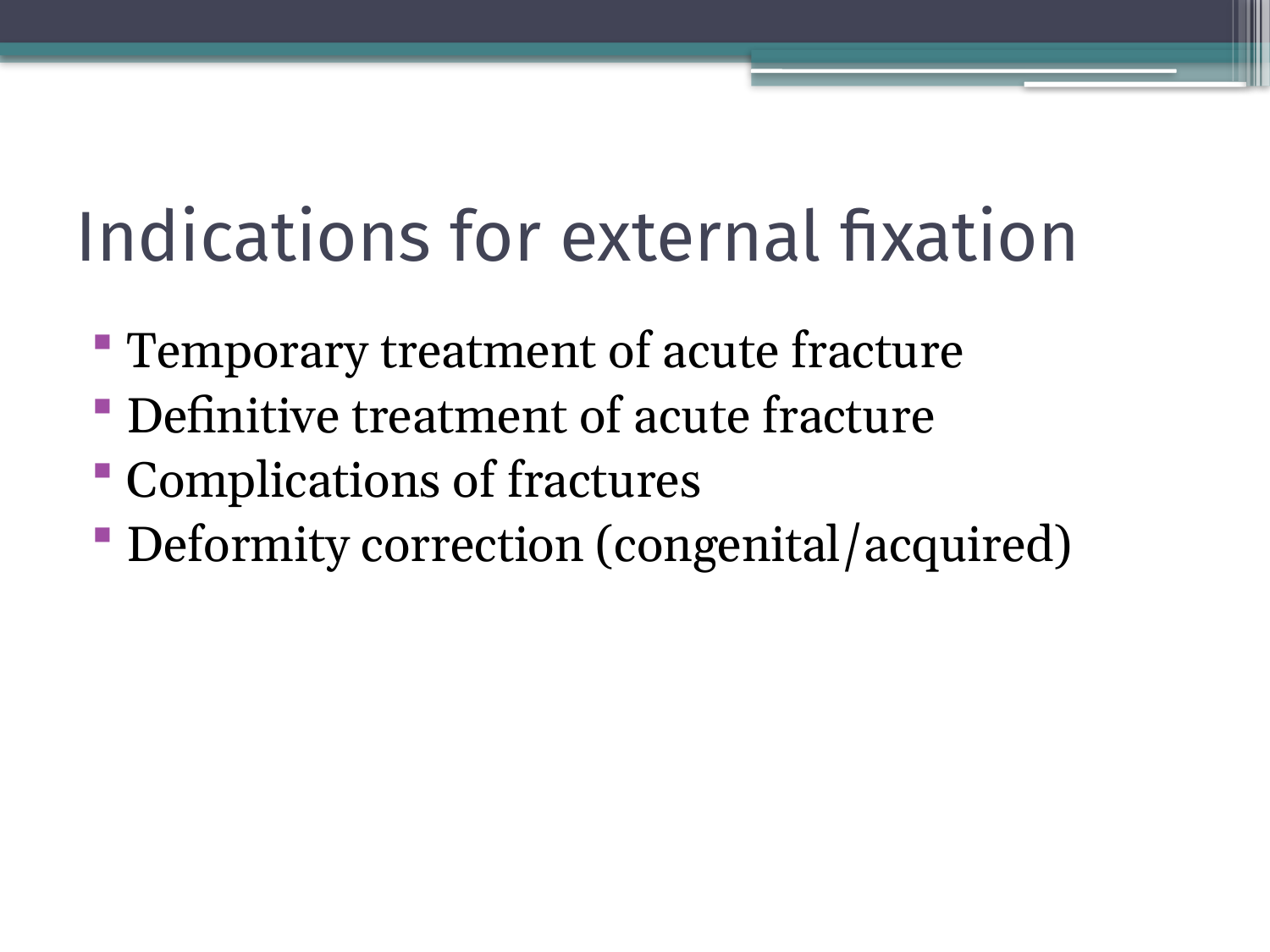

# Indications for external fixation
Temporary treatment of acute fracture
Definitive treatment of acute fracture
Complications of fractures
Deformity correction (congenital/acquired)